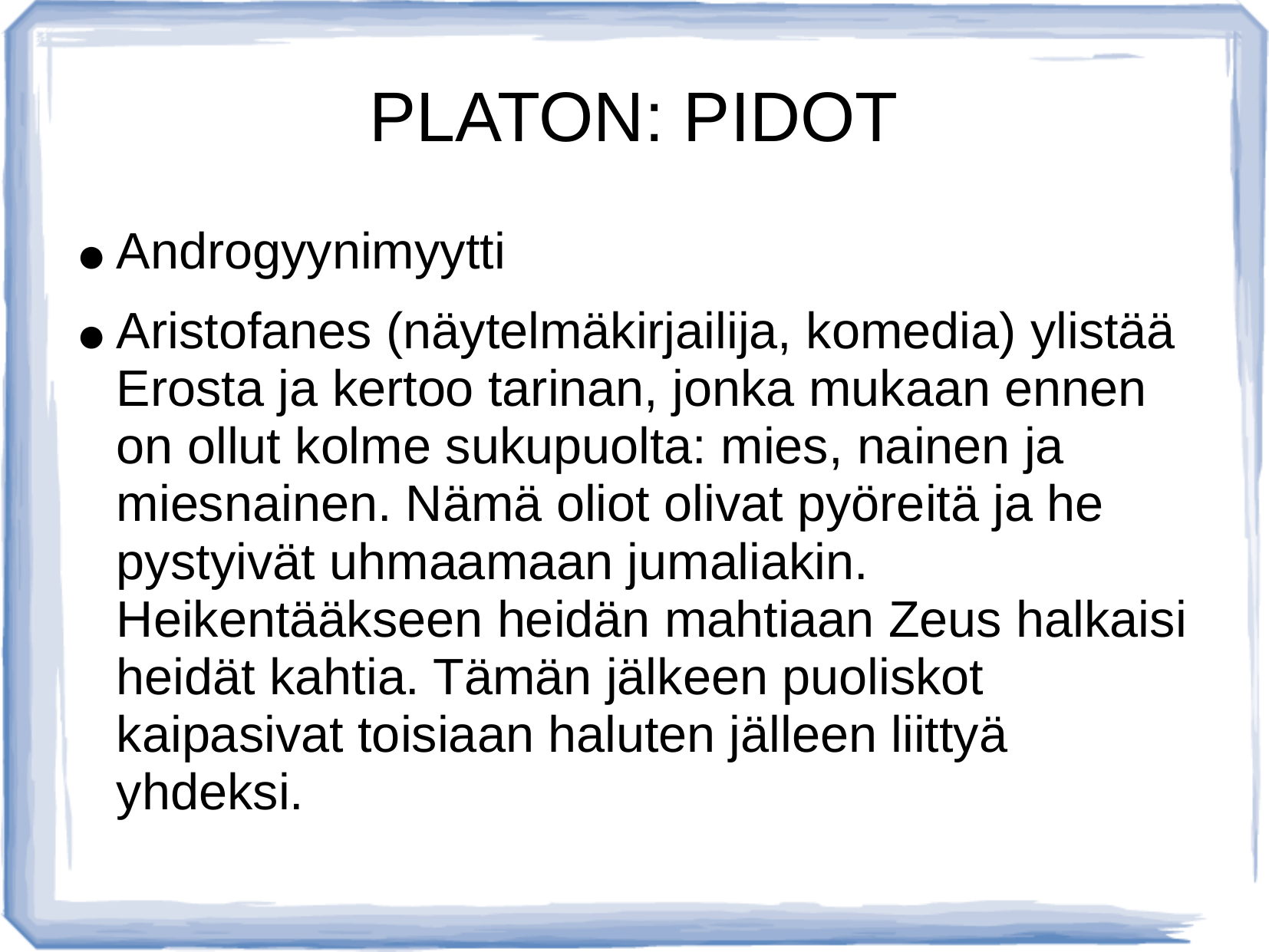

# PLATON: PIDOT
Androgyynimyytti
Aristofanes (näytelmäkirjailija, komedia) ylistää Erosta ja kertoo tarinan, jonka mukaan ennen on ollut kolme sukupuolta: mies, nainen ja miesnainen. Nämä oliot olivat pyöreitä ja he pystyivät uhmaamaan jumaliakin. Heikentääkseen heidän mahtiaan Zeus halkaisi heidät kahtia. Tämän jälkeen puoliskot kaipasivat toisiaan haluten jälleen liittyä yhdeksi.